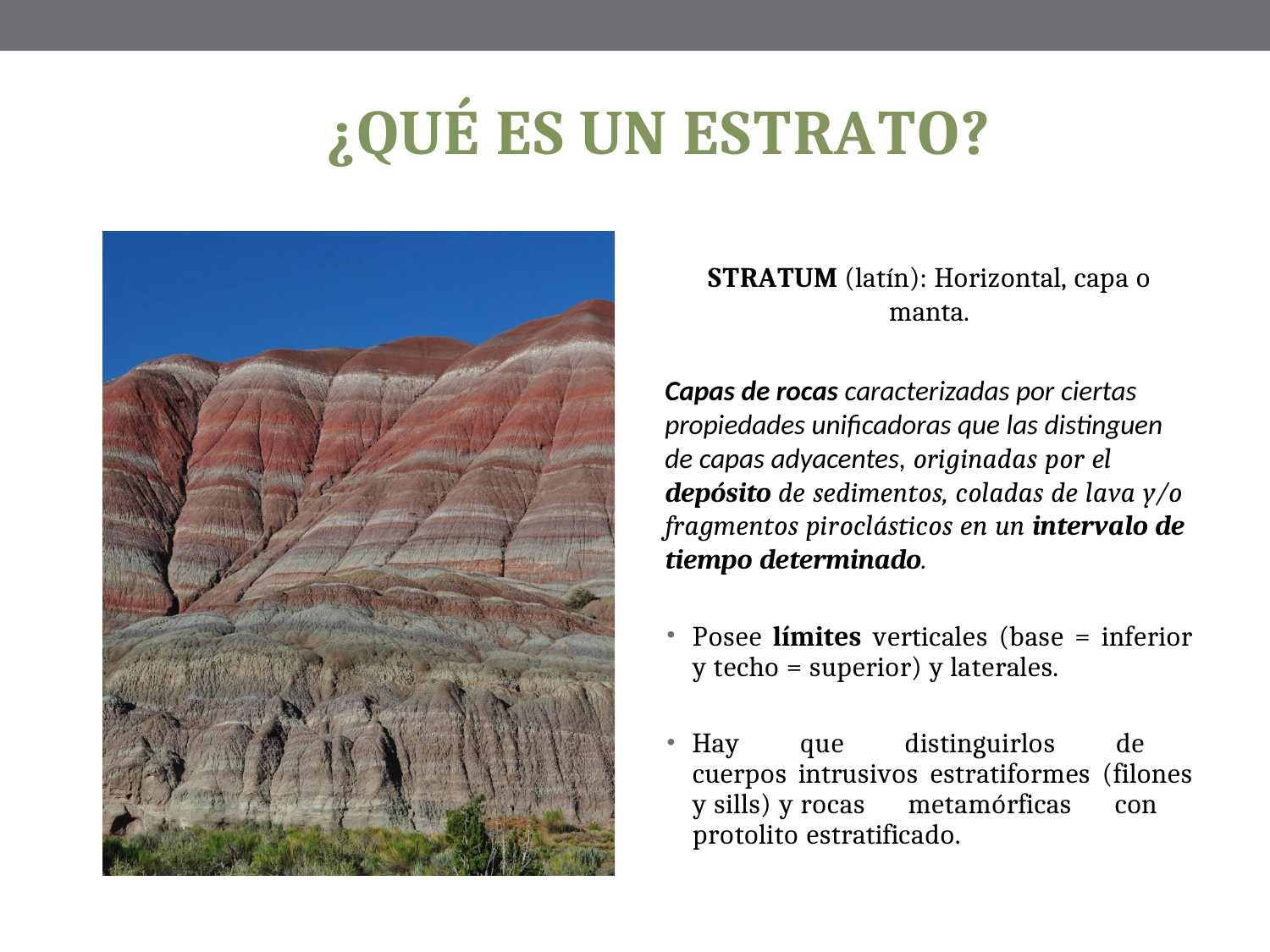

# ¿QUÉ ES UN ESTRATO?

STRATUM (latín): Horizontal, capa o manta.

Capas de rocas caracterizadas por ciertas propiedades unificadoras que las distinguen de capas adyacentes, originadas por el depósito de sedimentos, coladas de lava y/o fragmentos piroclásticos en un intervalo de tiempo determinado.

Posee límites verticales (base = inferior y techo = superior) y laterales.

Hay     que     distinguirlos     de     cuerpos intrusivos estratiformes (filones y sills) y rocas      metamórficas      con      protolito estratificado.